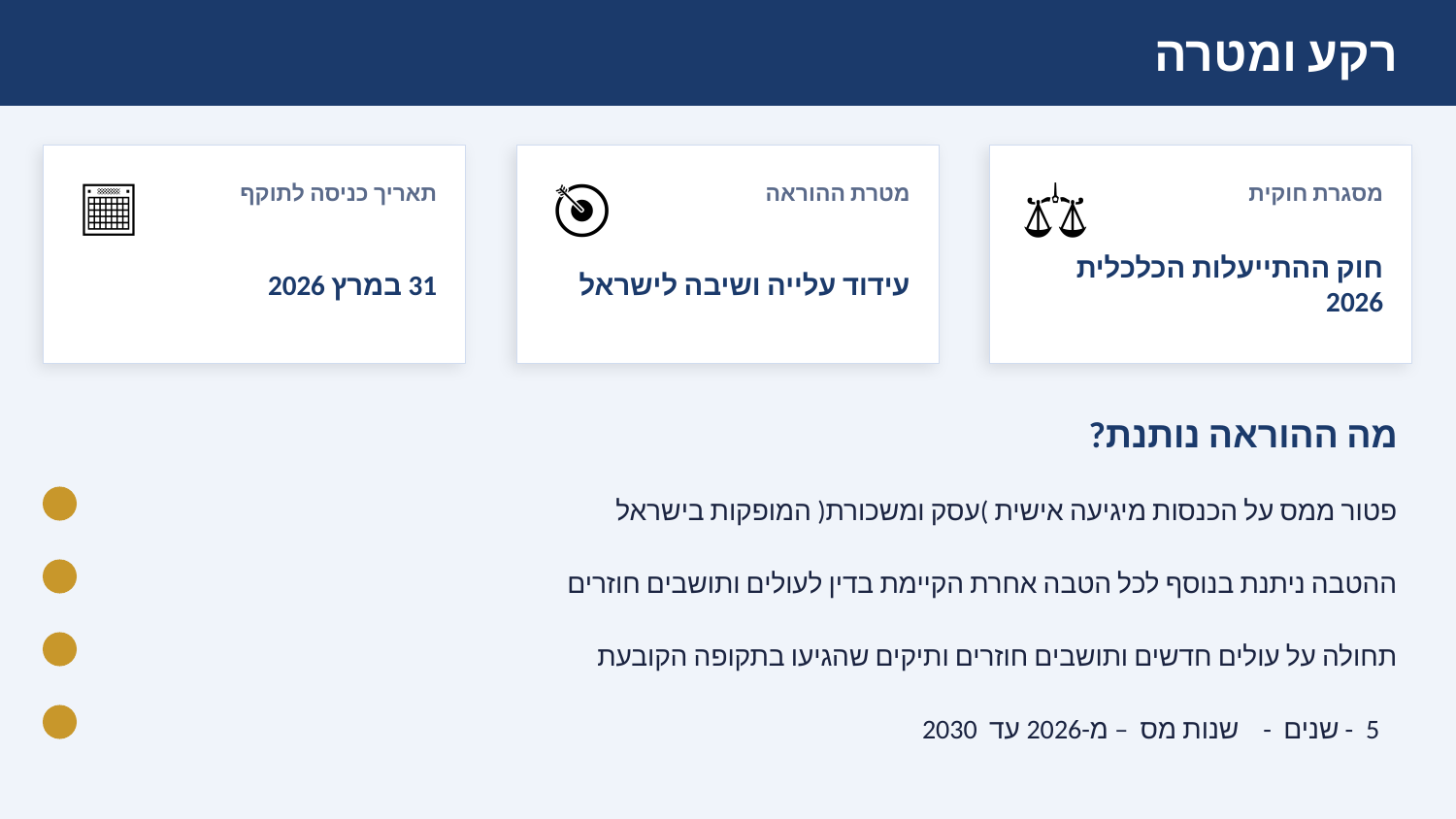

רקע ומטרה

📅
🎯
⚖️
תאריך כניסה לתוקף
מטרת ההוראה
מסגרת חוקית
31 במרץ 2026
עידוד עלייה ושיבה לישראל
חוק ההתייעלות הכלכלית 2026
מה ההוראה נותנת?
פטור ממס על הכנסות מיגיעה אישית )עסק ומשכורת( המופקות בישראל

ההטבה ניתנת בנוסף לכל הטבה אחרת הקיימת בדין לעולים ותושבים חוזרים

תחולה על עולים חדשים ותושבים חוזרים ותיקים שהגיעו בתקופה הקובעת

   5  - שנים  -    שנות מס  – מ-2026 עד  2030